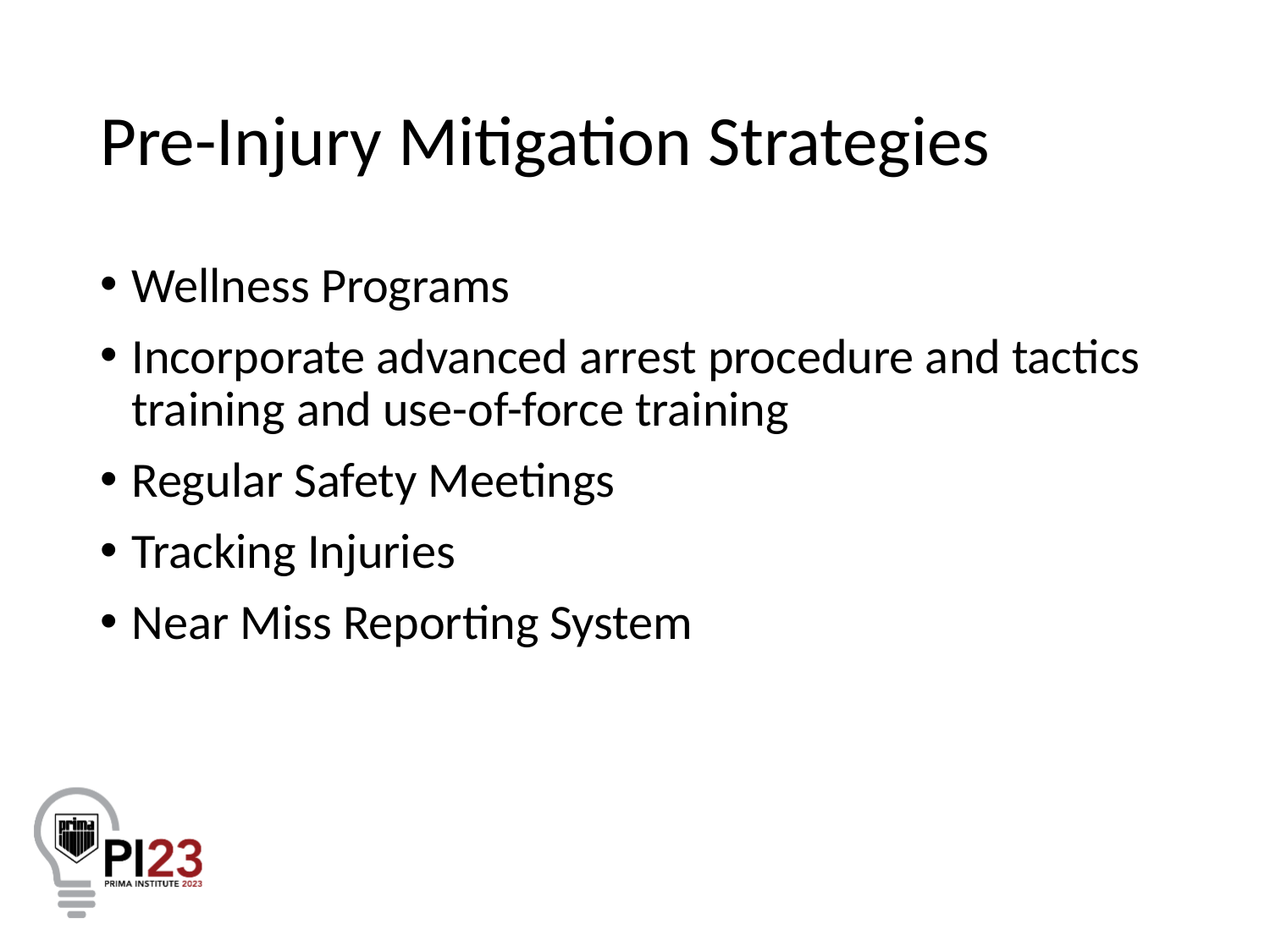

# Pre-Injury Mitigation Strategies
Wellness Programs
Incorporate advanced arrest procedure and tactics training and use-of-force training
Regular Safety Meetings
Tracking Injuries
Near Miss Reporting System